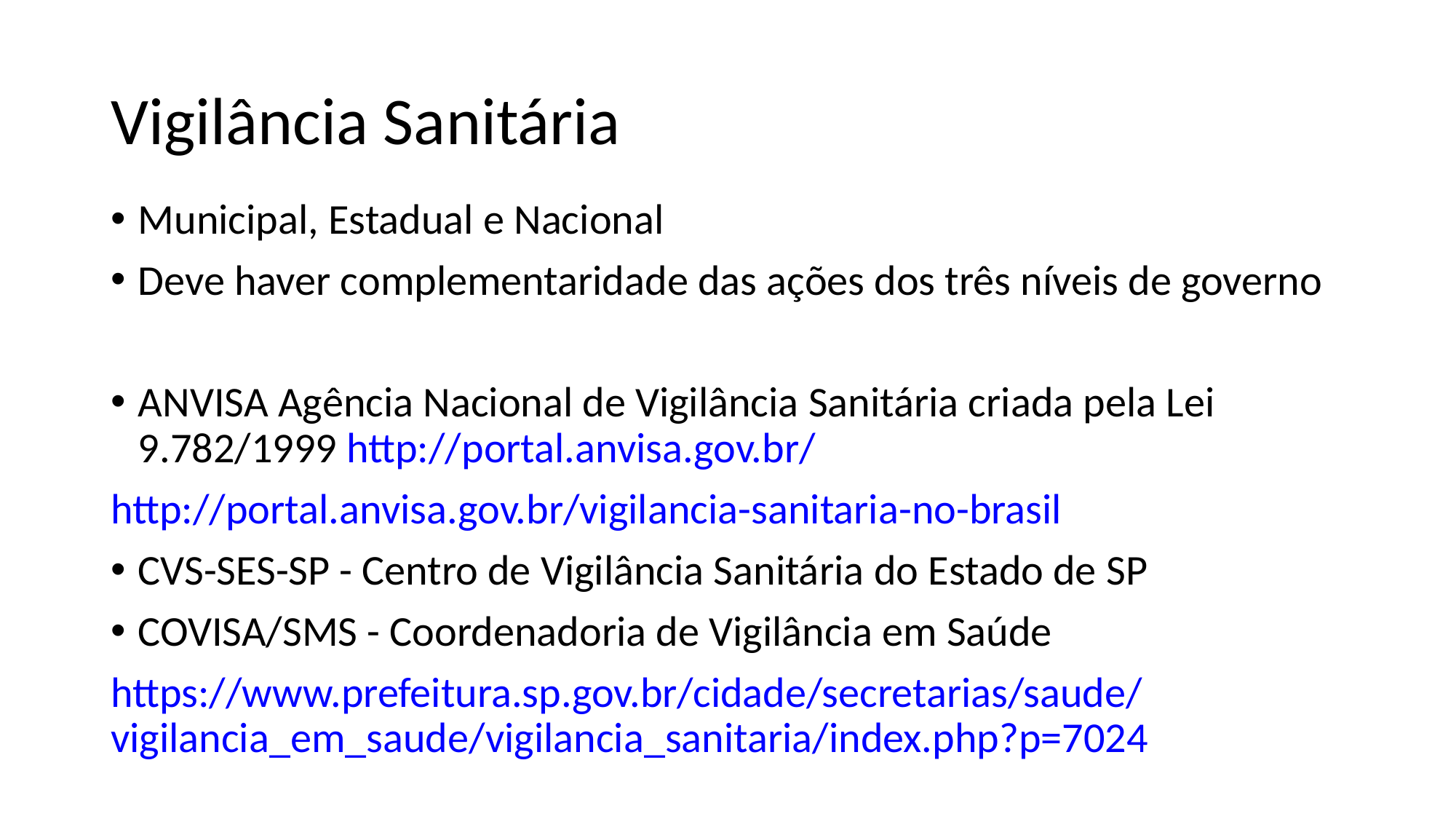

# Vigilância Sanitária
Municipal, Estadual e Nacional
Deve haver complementaridade das ações dos três níveis de governo

ANVISA Agência Nacional de Vigilância Sanitária criada pela Lei 9.782/1999 http://portal.anvisa.gov.br/
http://portal.anvisa.gov.br/vigilancia-sanitaria-no-brasil
CVS-SES-SP - Centro de Vigilância Sanitária do Estado de SP
COVISA/SMS - Coordenadoria de Vigilância em Saúde
https://www.prefeitura.sp.gov.br/cidade/secretarias/saude/vigilancia_em_saude/vigilancia_sanitaria/index.php?p=7024